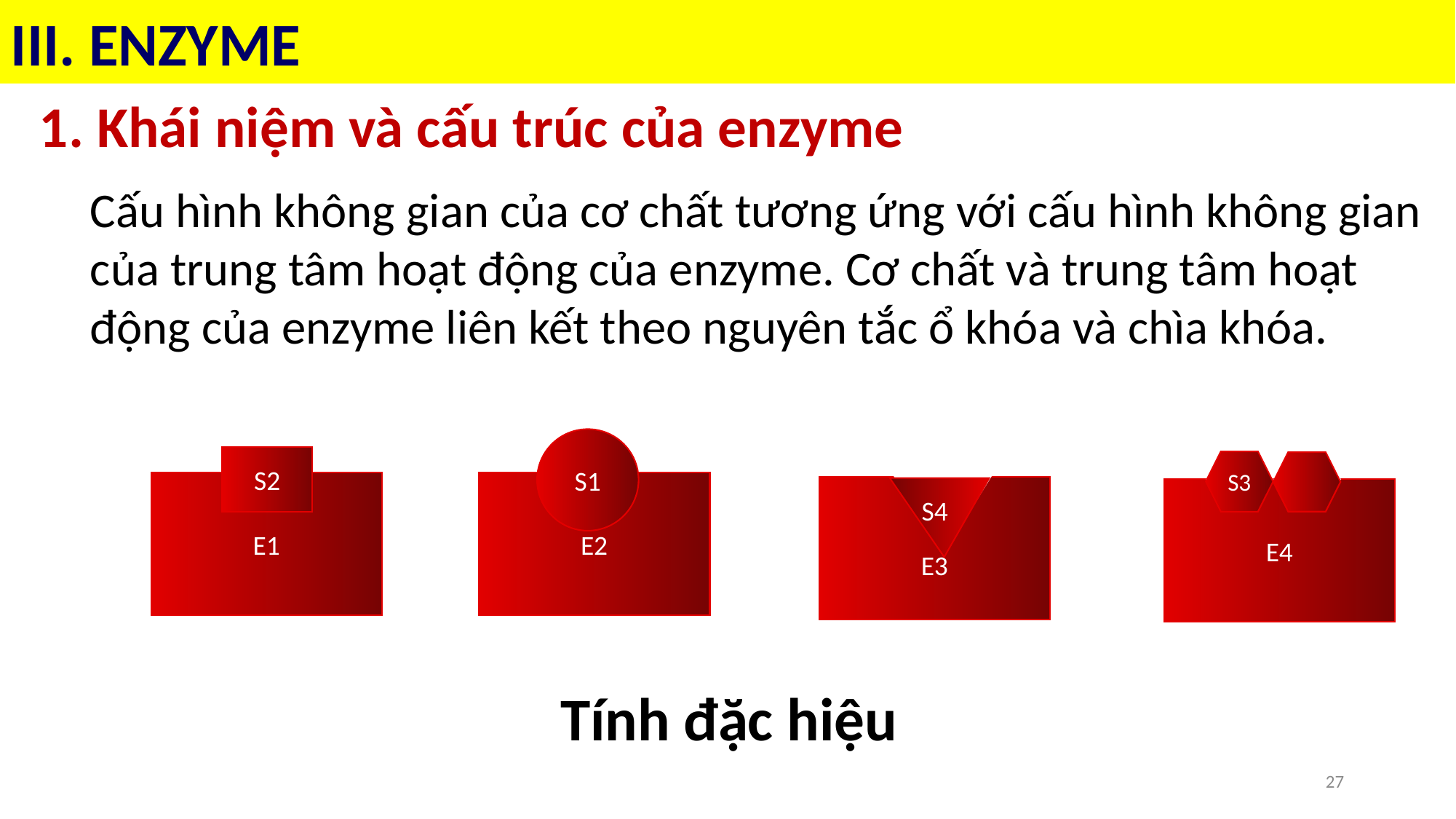

III. ENZYME
1. Khái niệm và cấu trúc của enzyme
Cấu hình không gian của cơ chất tương ứng với cấu hình không gian của trung tâm hoạt động của enzyme. Cơ chất và trung tâm hoạt động của enzyme liên kết theo nguyên tắc ổ khóa và chìa khóa.

S1
S2

S3

E1
E2

E3

S4
E4
Tính đặc hiệu
27